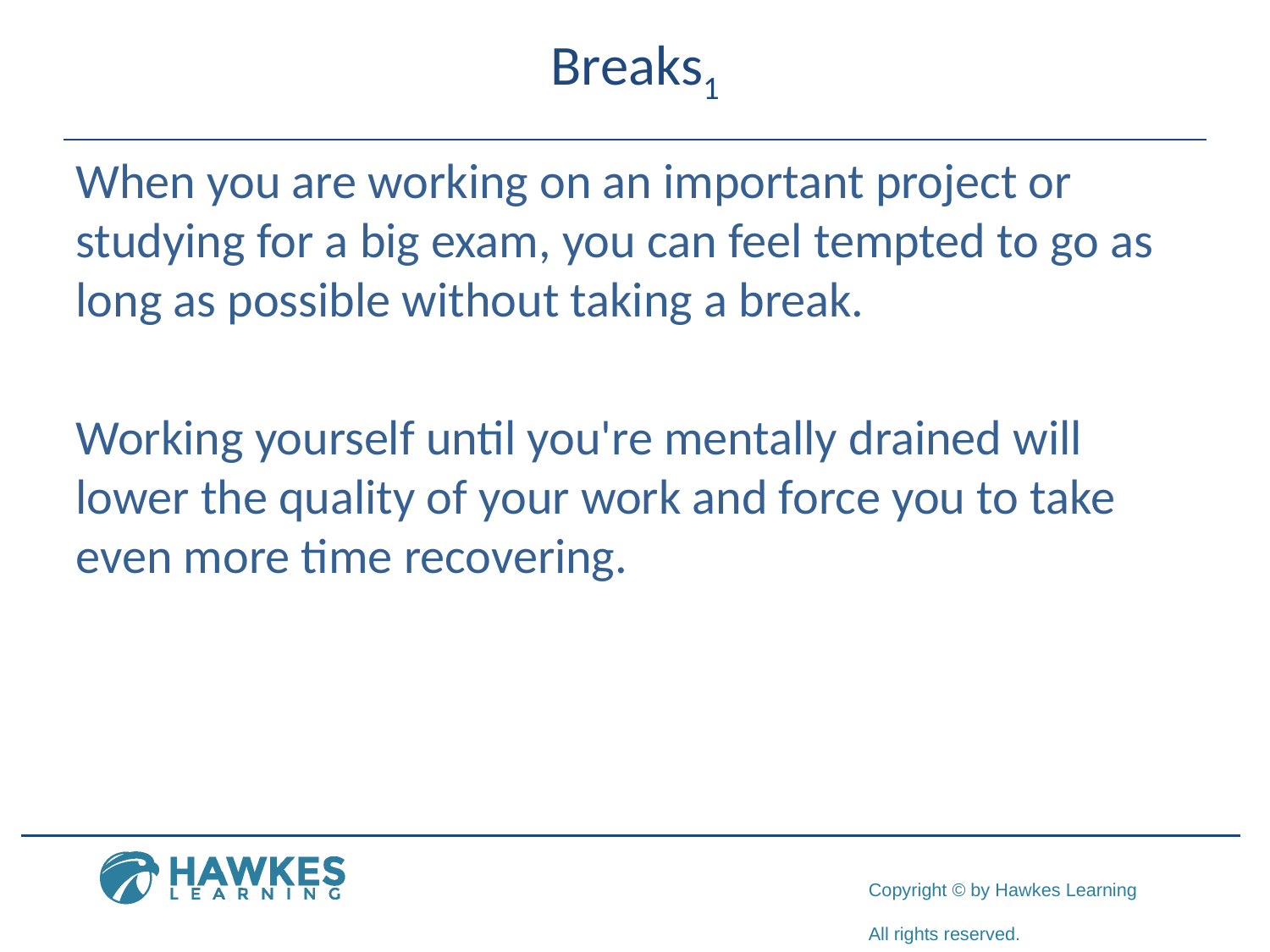

# Breaks1
When you are working on an important project or studying for a big exam, you can feel tempted to go as long as possible without taking a break.

Working yourself until you're mentally drained will lower the quality of your work and force you to take even more time recovering.